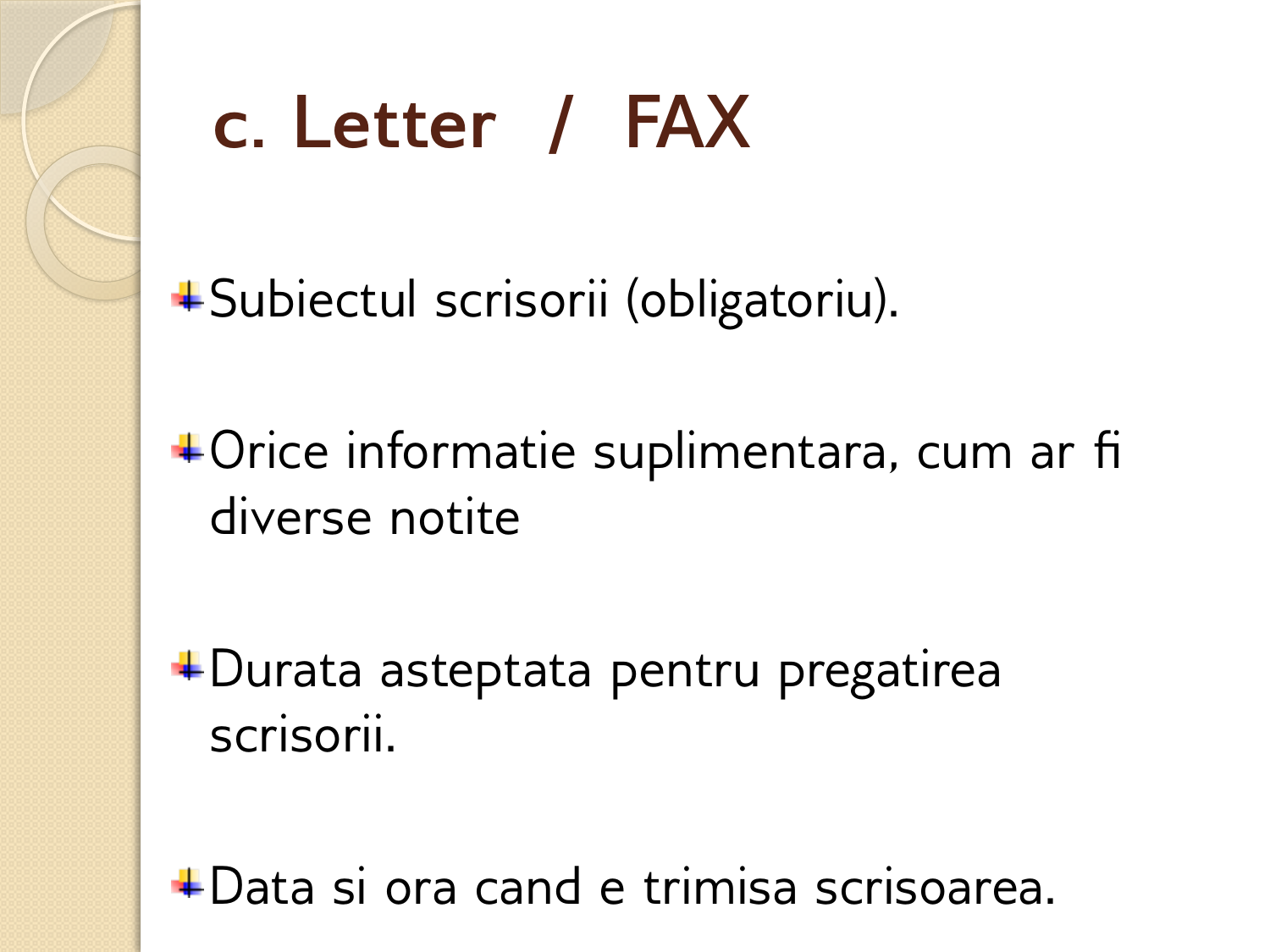

# c. Letter  /  FAX

Subiectul scrisorii (obligatoriu).

Orice informatie suplimentara, cum ar fi diverse notite

Durata asteptata pentru pregatirea scrisorii.

Data si ora cand e trimisa scrisoarea.